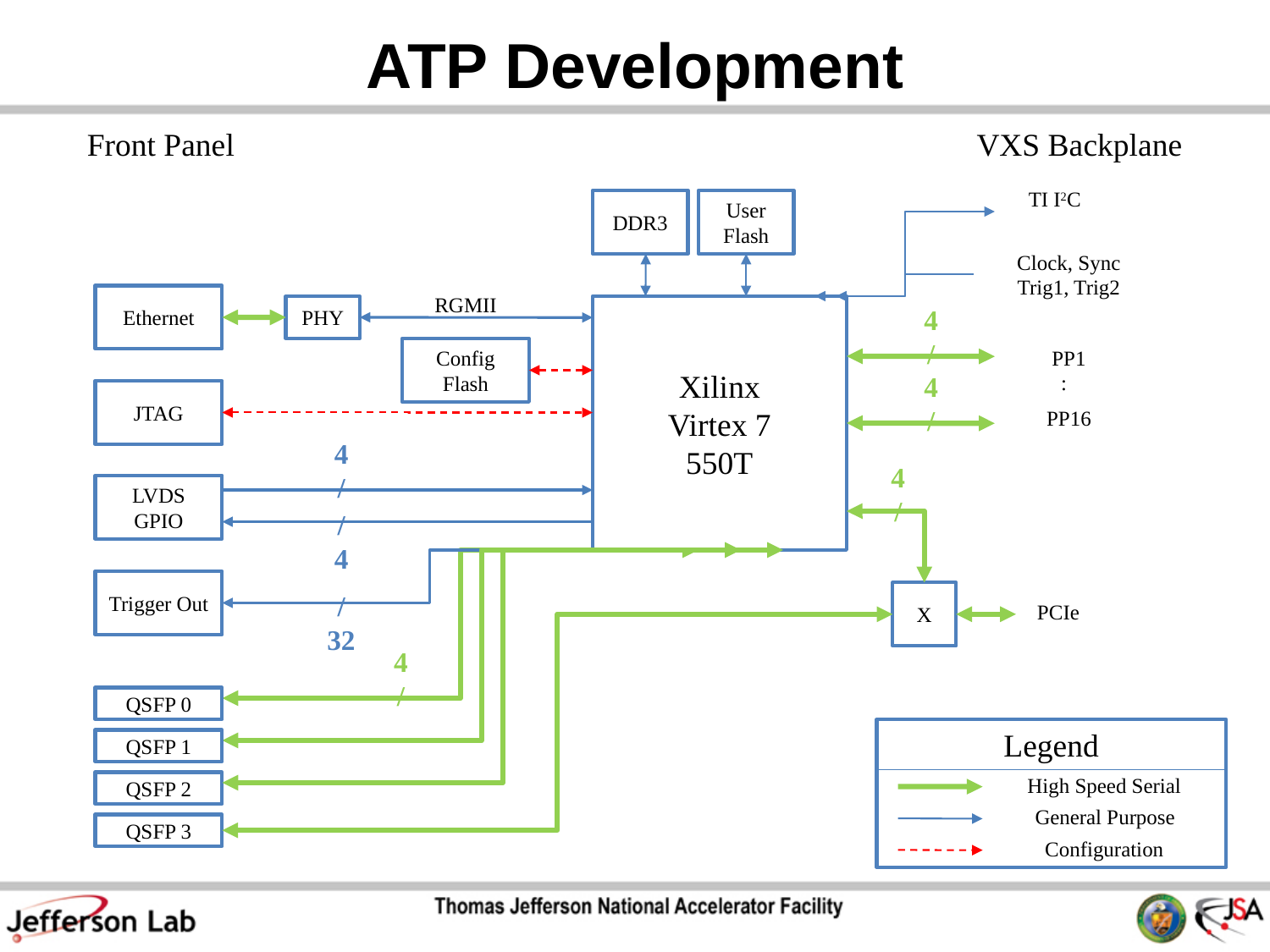

# ATP Development
Front Panel
VXS Backplane
TI I2C
DDR3
User
Flash
Clock, Sync
Trig1, Trig2
Ethernet
RGMII
PHY
Xilinx
Virtex 7
550T
4
/
Config Flash
PP1
4
/
:
JTAG
PP16
4
/
4
/
LVDS GPIO
/
4
Trigger Out
/
32
X
PCIe
4
/
QSFP 0

Legend
QSFP 1
High Speed Serial
QSFP 2
General Purpose
QSFP 3
Configuration